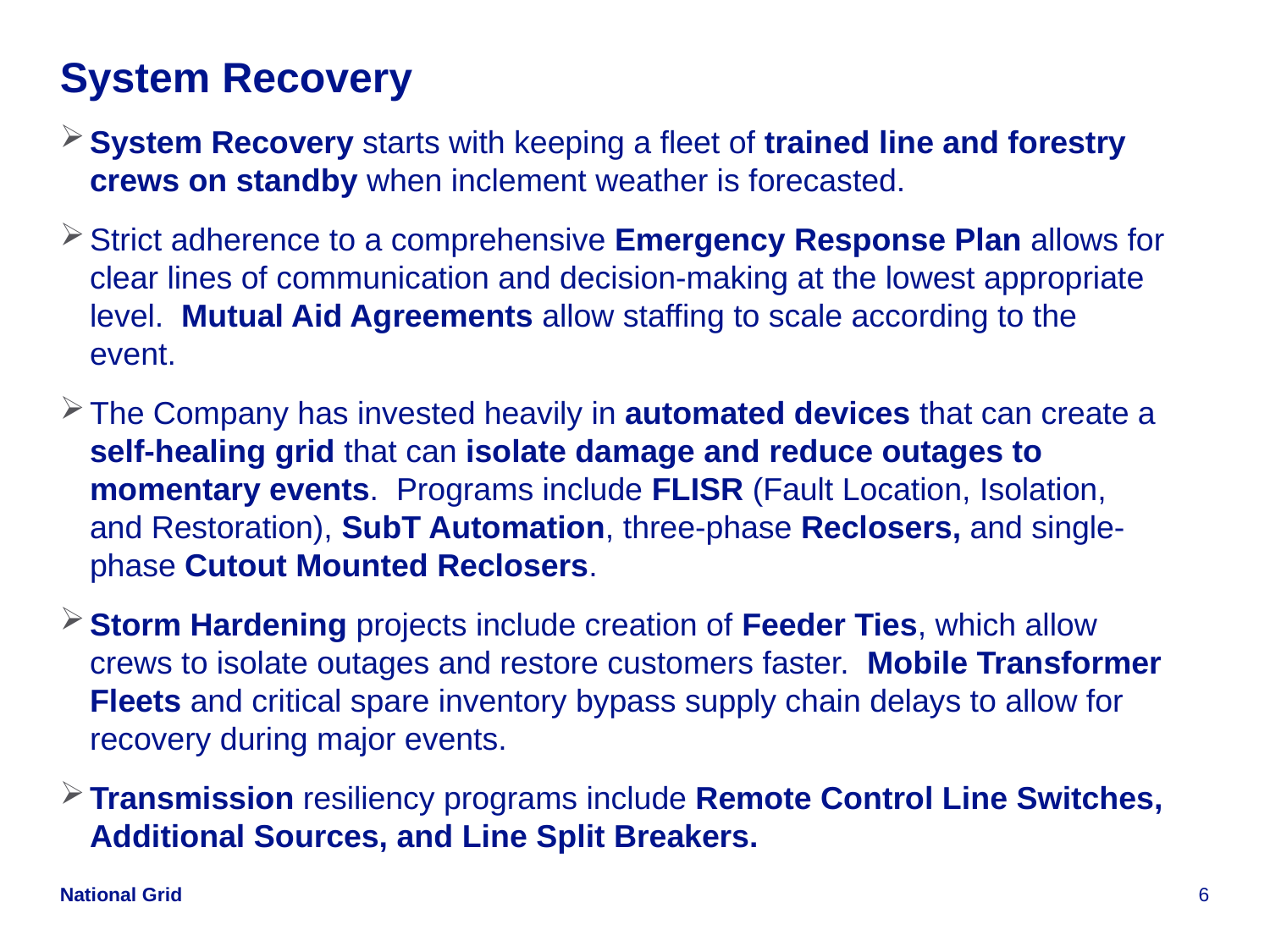

# System Recovery
System Recovery starts with keeping a fleet of trained line and forestry crews on standby when inclement weather is forecasted.
Strict adherence to a comprehensive Emergency Response Plan allows for clear lines of communication and decision-making at the lowest appropriate level.  Mutual Aid Agreements allow staffing to scale according to the event.
The Company has invested heavily in automated devices that can create a self-healing grid that can isolate damage and reduce outages to momentary events.  Programs include FLISR (Fault Location, Isolation, and Restoration), SubT Automation, three-phase Reclosers, and single-phase Cutout Mounted Reclosers.
Storm Hardening projects include creation of Feeder Ties, which allow crews to isolate outages and restore customers faster.  Mobile Transformer Fleets and critical spare inventory bypass supply chain delays to allow for recovery during major events.
Transmission resiliency programs include Remote Control Line Switches, Additional Sources, and Line Split Breakers.